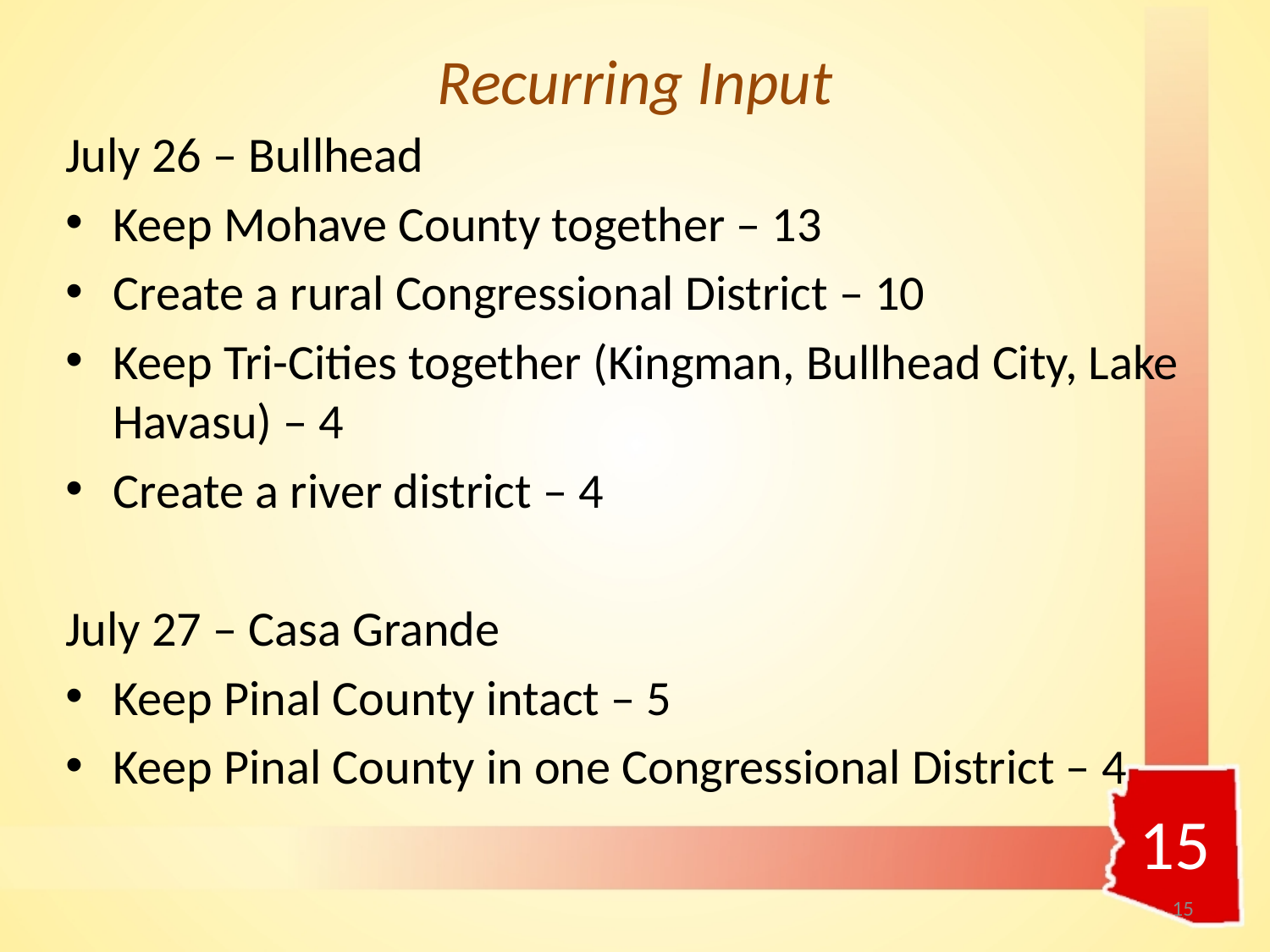

# Recurring Input
July 26 – Bullhead
Keep Mohave County together – 13
Create a rural Congressional District – 10
Keep Tri-Cities together (Kingman, Bullhead City, Lake Havasu) – 4
Create a river district – 4

July 27 – Casa Grande
Keep Pinal County intact – 5
Keep Pinal County in one Congressional District – 4

15
15